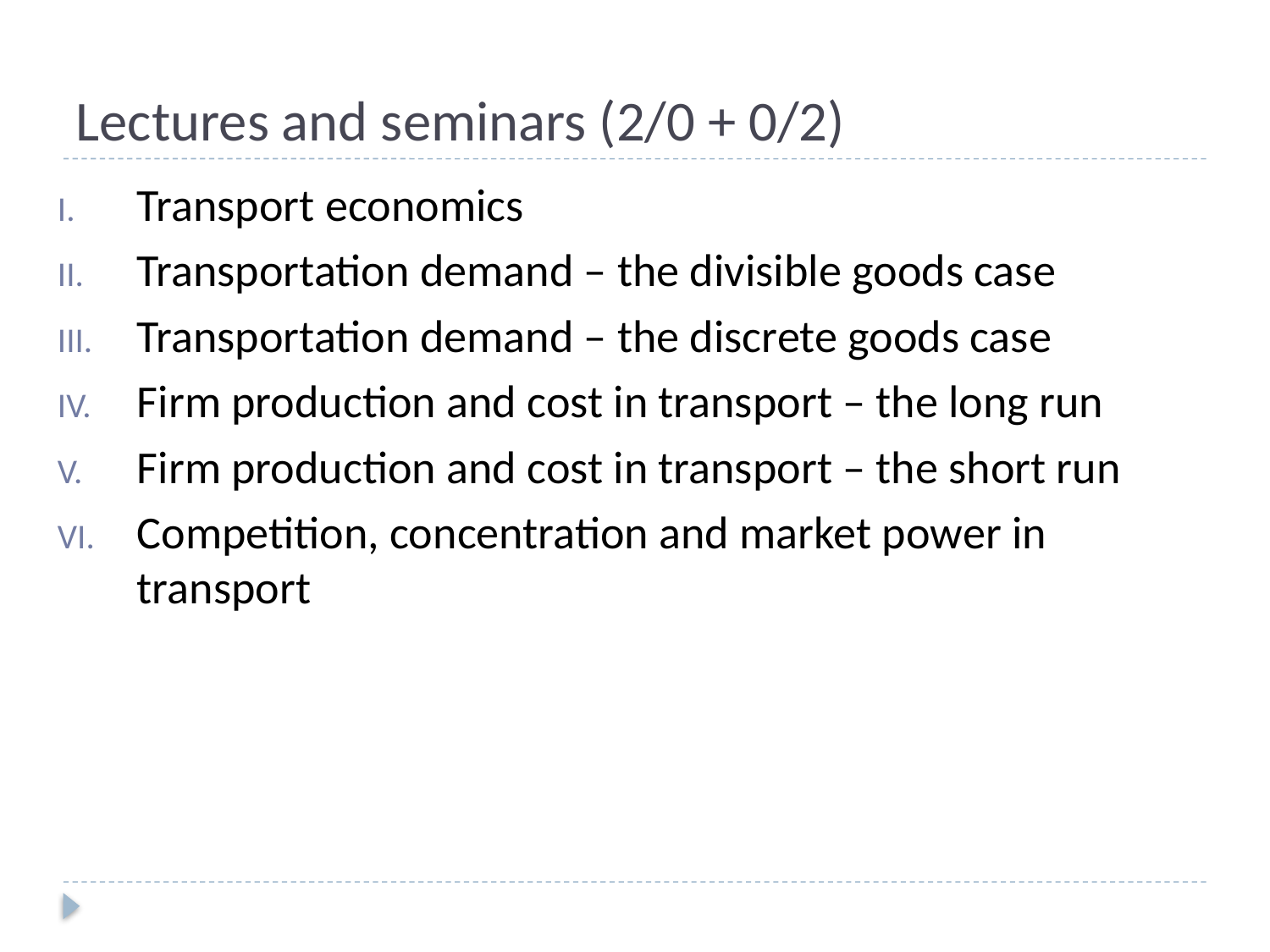

# Lectures and seminars (2/0 + 0/2)
Transport economics
Transportation demand – the divisible goods case
Transportation demand – the discrete goods case
Firm production and cost in transport – the long run
Firm production and cost in transport – the short run
Competition, concentration and market power in transport